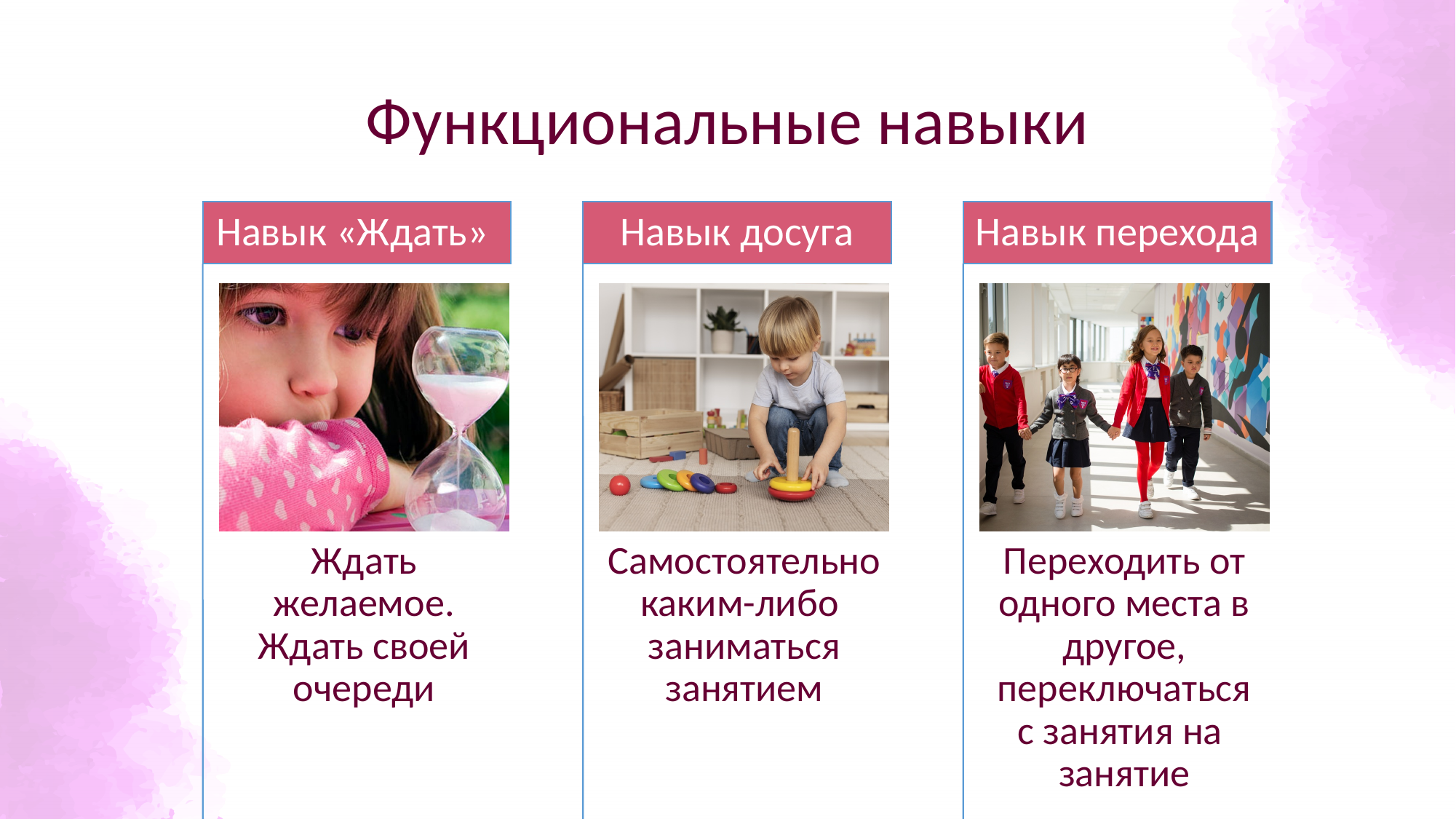

# Функциональные навыки
Ждать желаемое. Ждать своей очереди
Навык «Ждать»
Самостоятельно каким-либо  заниматься занятием
Навык досуга
Переходить от одного места в другое, переключаться с занятия на  занятие
Навык перехода